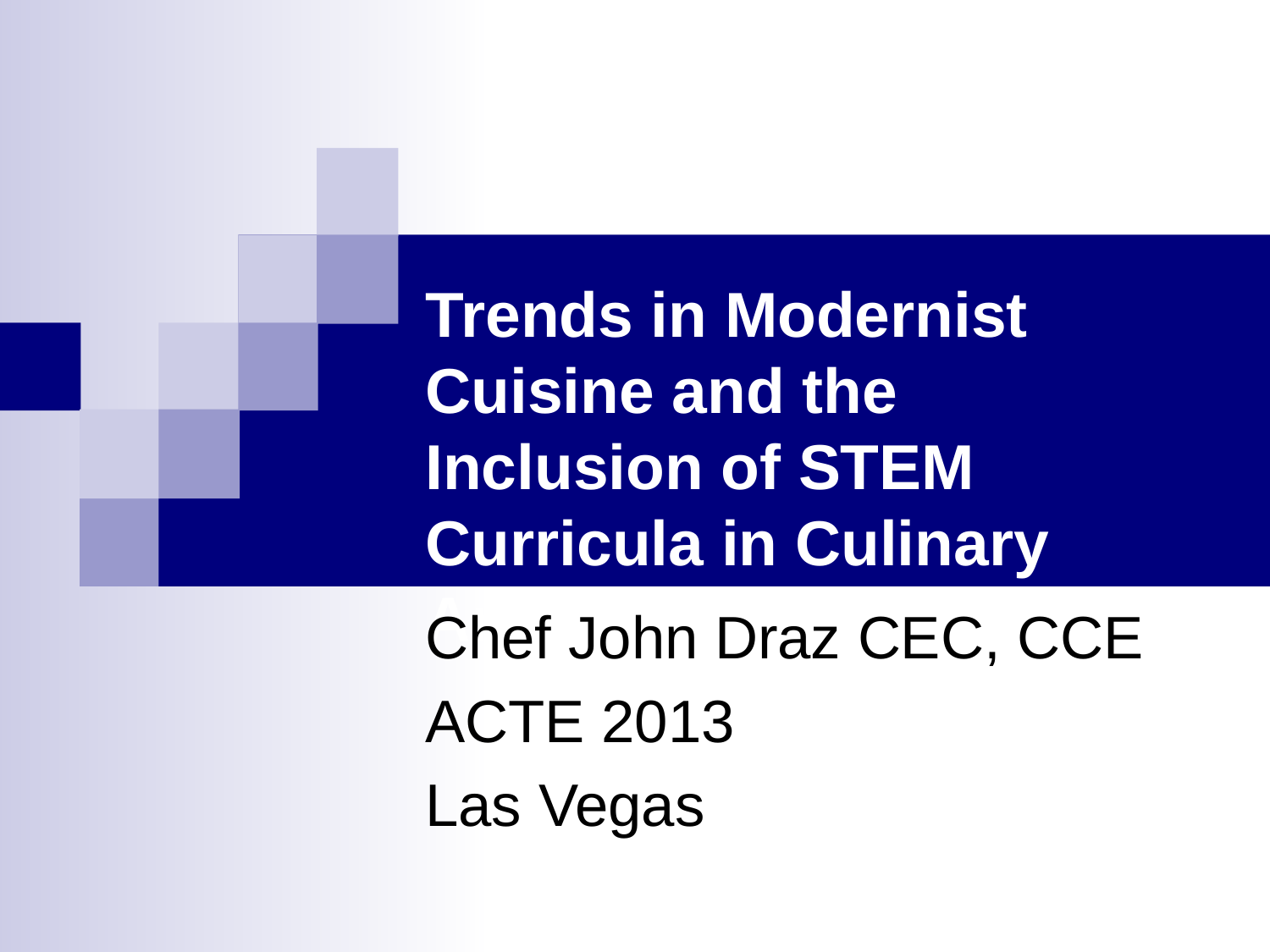

# Trends in Modernist Cuisine and the Inclusion of STEM Curricula in Culinary Arts Programs
Chef John Draz CEC, CCE
ACTE 2013
Las Vegas